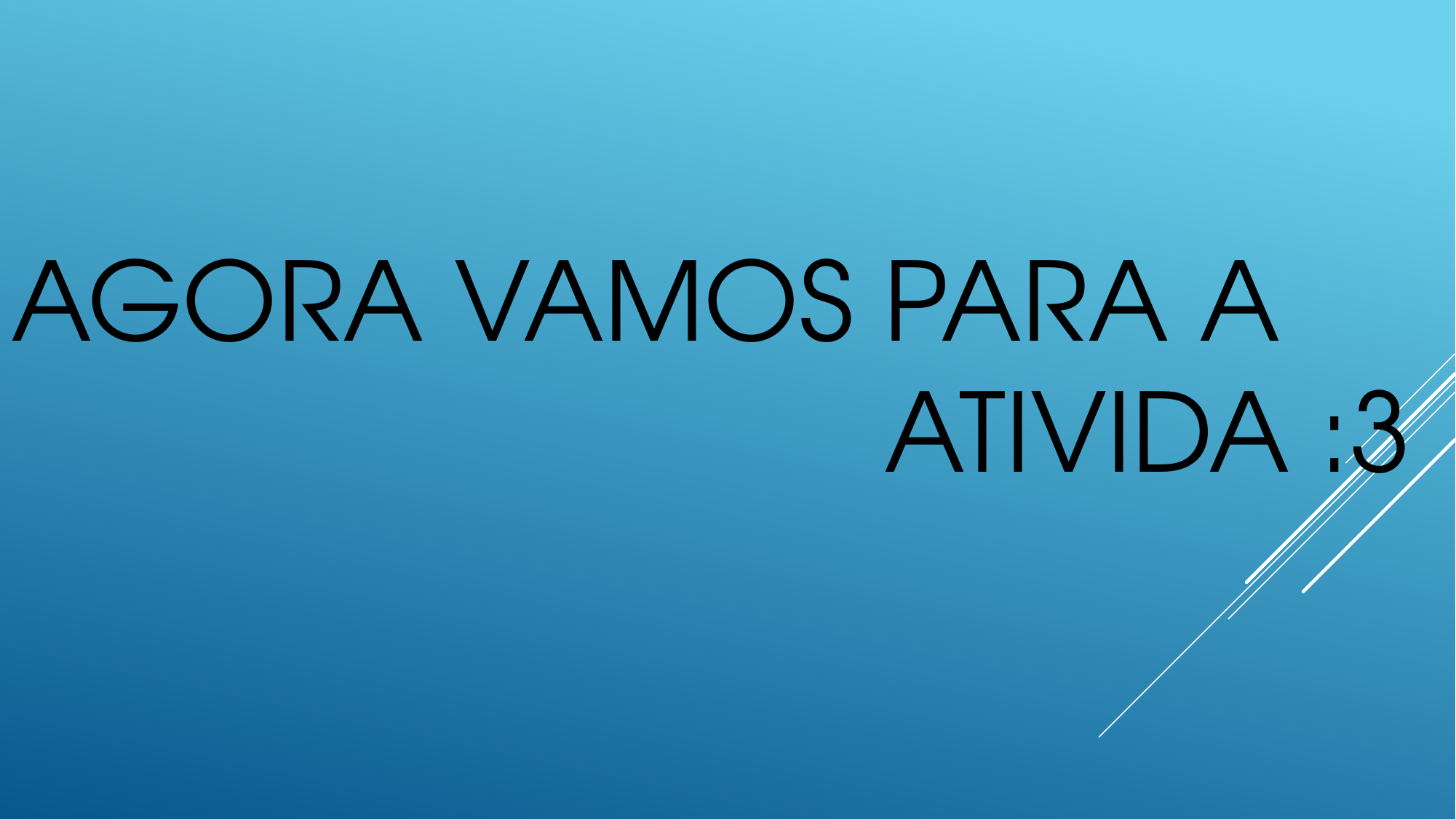

# Agora vamos para a 										ativida :3